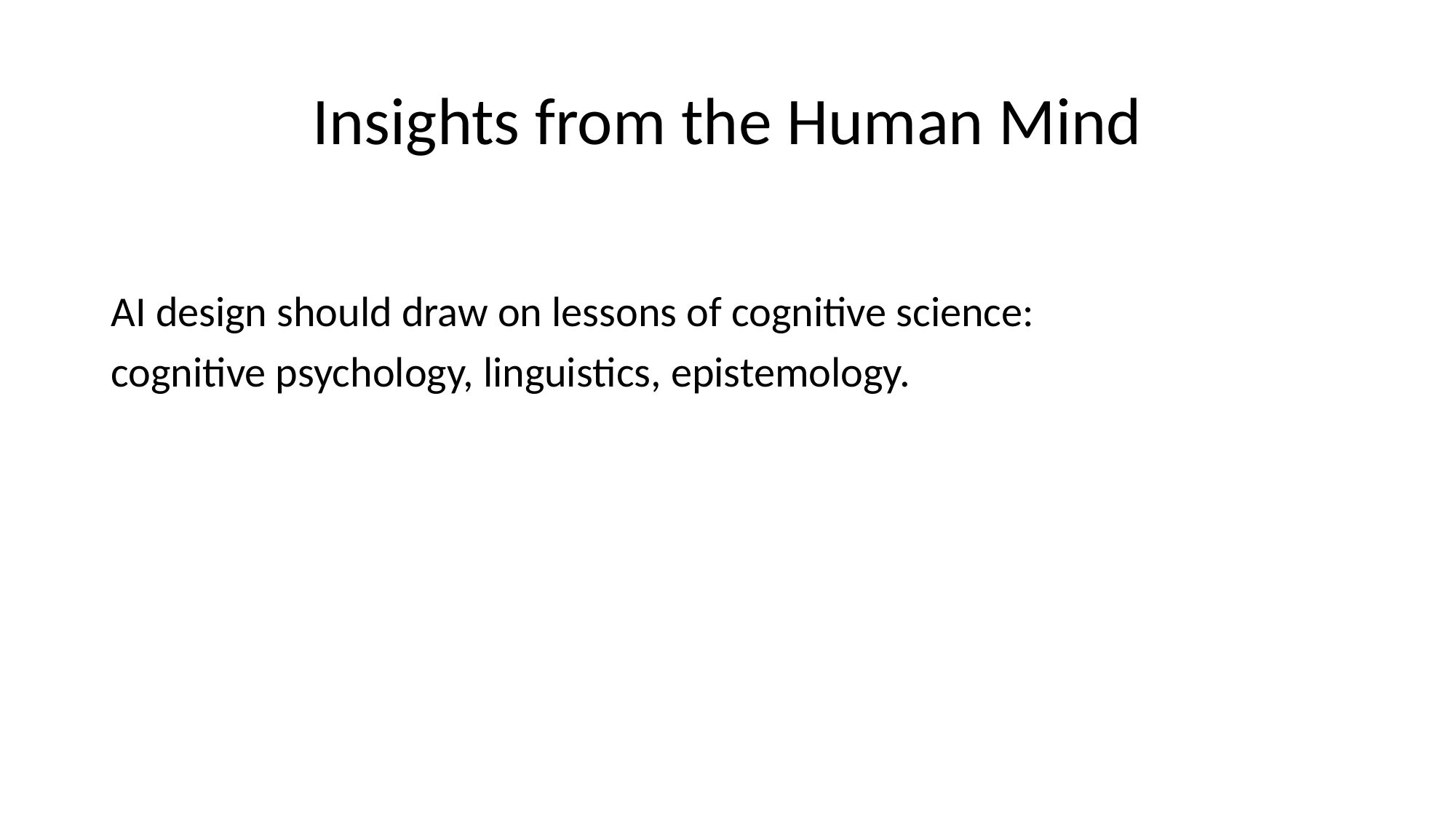

# Insights from the Human Mind

AI design should draw on lessons of cognitive science:
cognitive psychology, linguistics, epistemology.